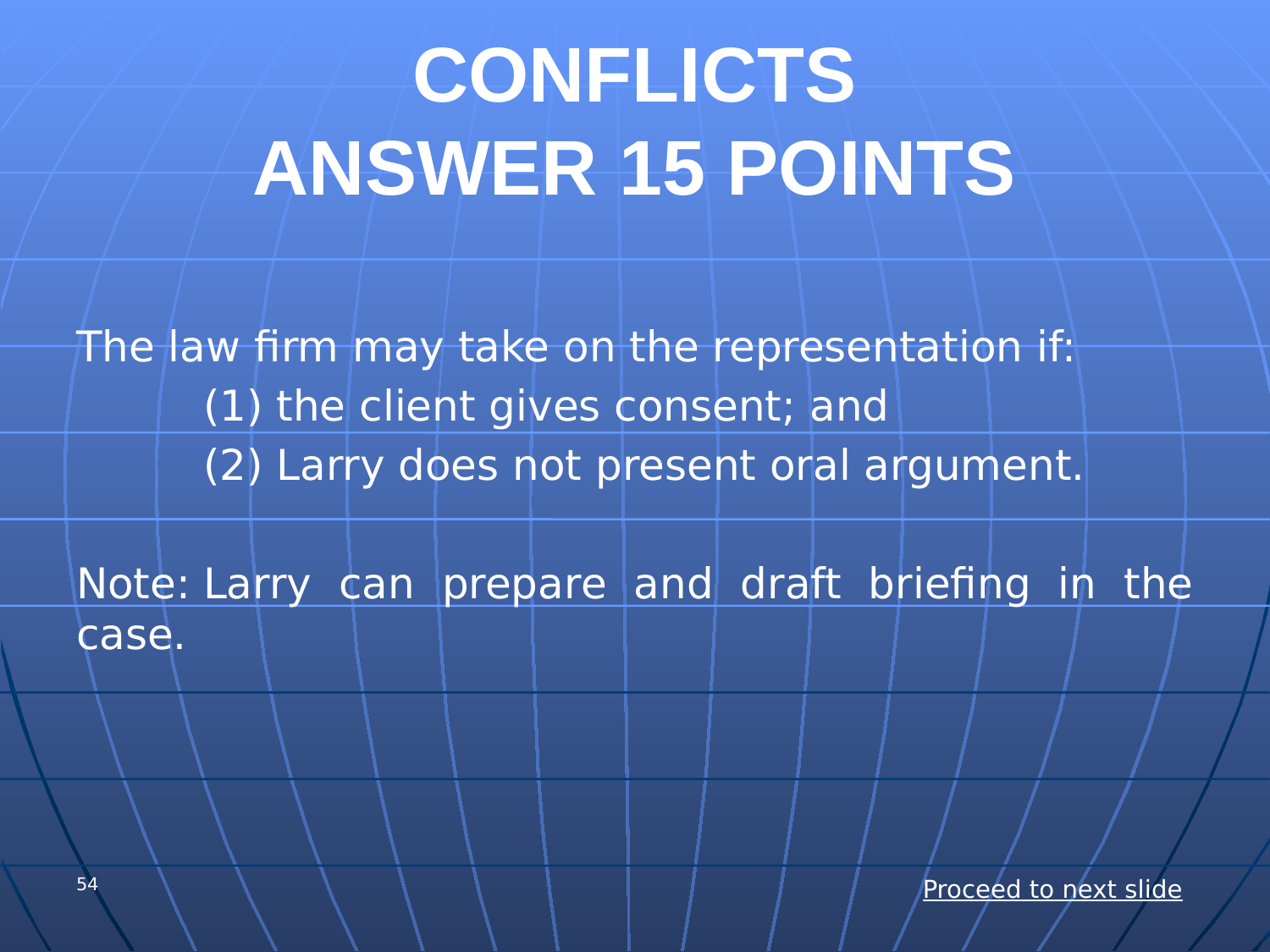

# CONFLICTS ANSWER 15 POINTS

The law firm may take on the representation if:
	(1) the client gives consent; and
	(2) Larry does not present oral argument.

Note:	Larry can prepare and draft briefing in the case.

54
Proceed to next slide